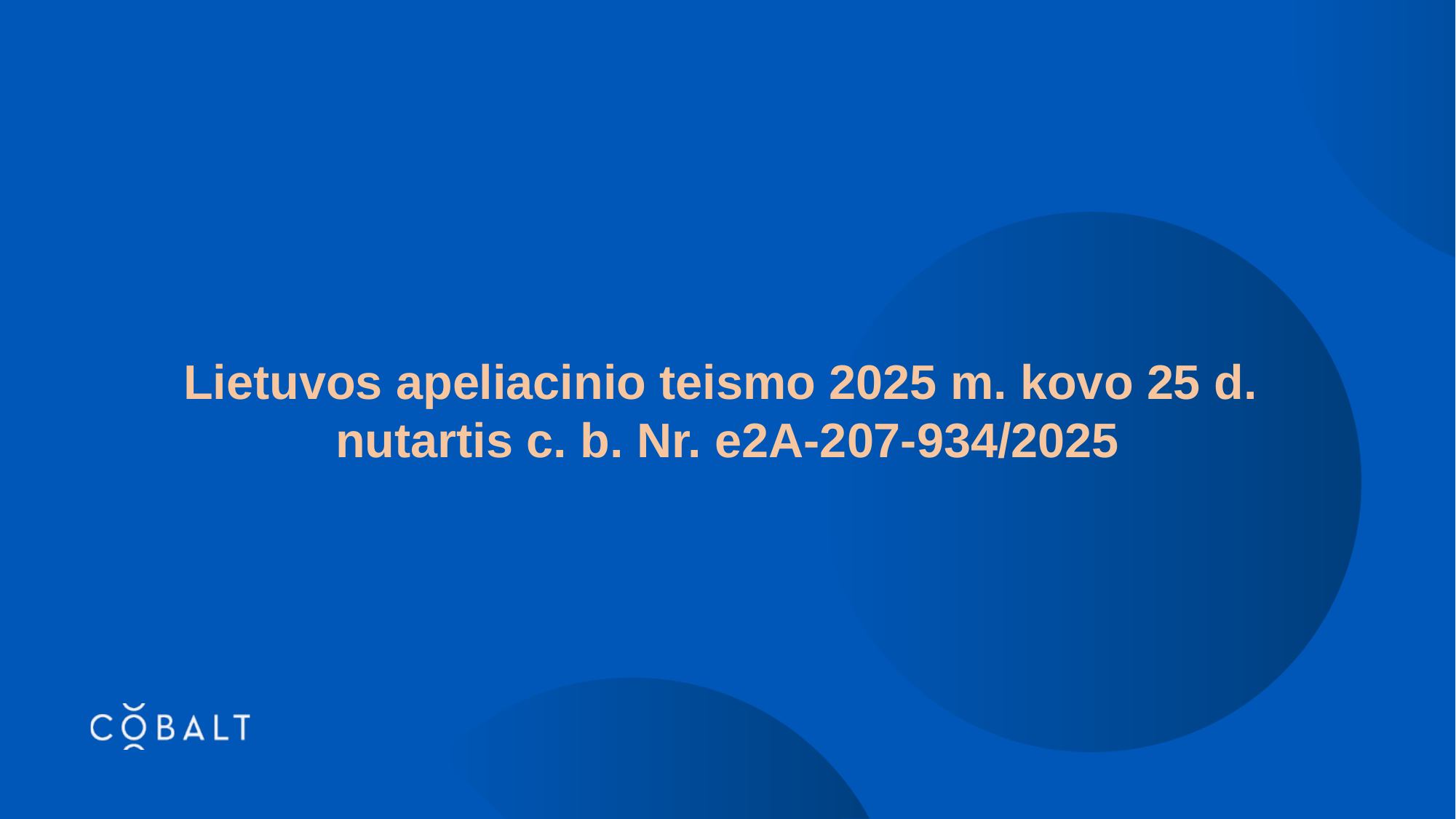

Lietuvos apeliacinio teismo 2025 m. kovo 25 d.
nutartis c. b. Nr. e2A-207-934/2025